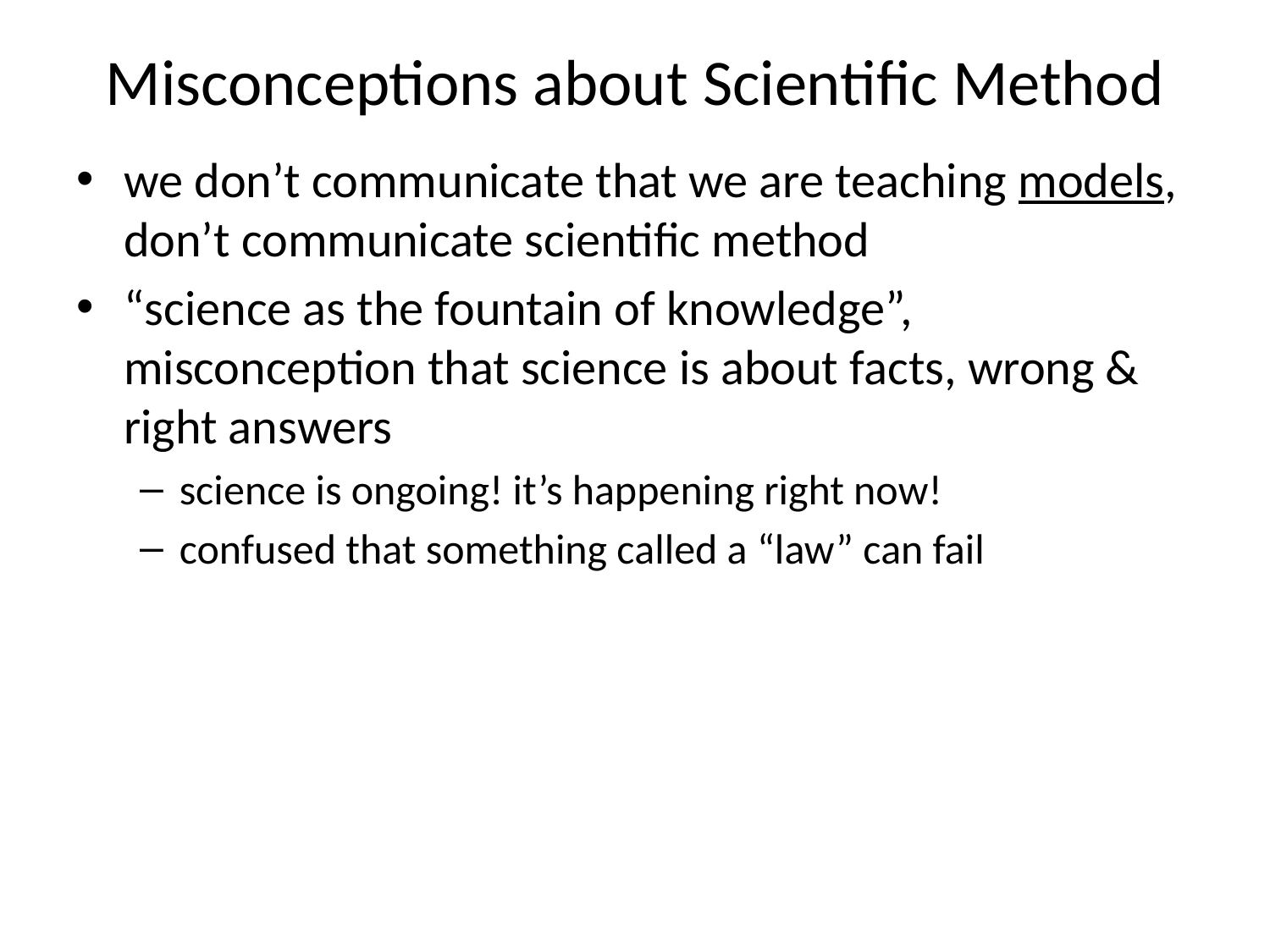

# Misconceptions about Scientific Method
we don’t communicate that we are teaching models, don’t communicate scientific method
“science as the fountain of knowledge”, misconception that science is about facts, wrong & right answers
science is ongoing! it’s happening right now!
confused that something called a “law” can fail